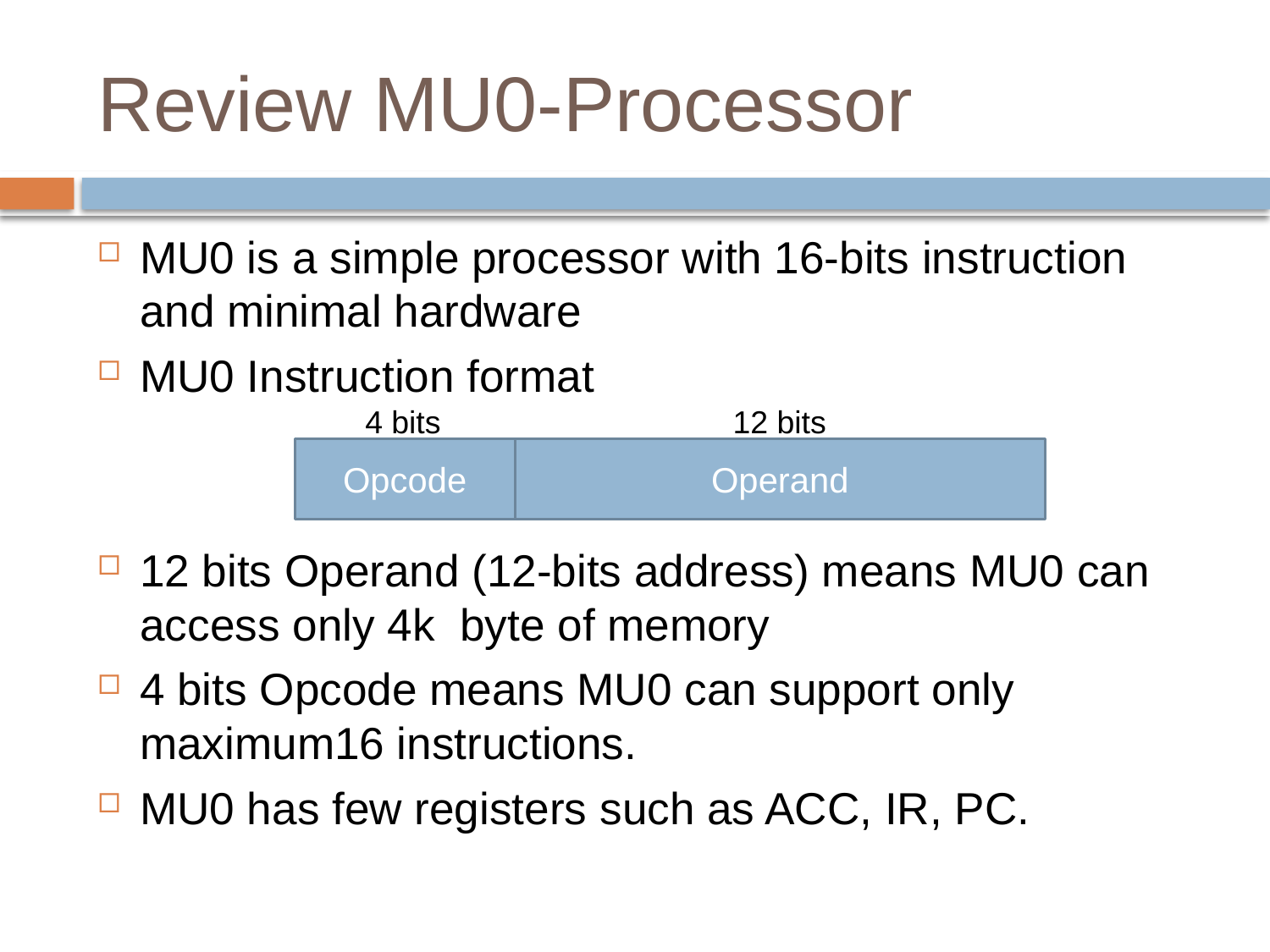

# Review MU0-Processor
MU0 is a simple processor with 16-bits instruction and minimal hardware
MU0 Instruction format

12 bits Operand (12-bits address) means MU0 can access only 4k  byte of memory
4 bits Opcode means MU0 can support only maximum16 instructions.
MU0 has few registers such as ACC, IR, PC.

12 bits
4 bits
Opcode
Operand